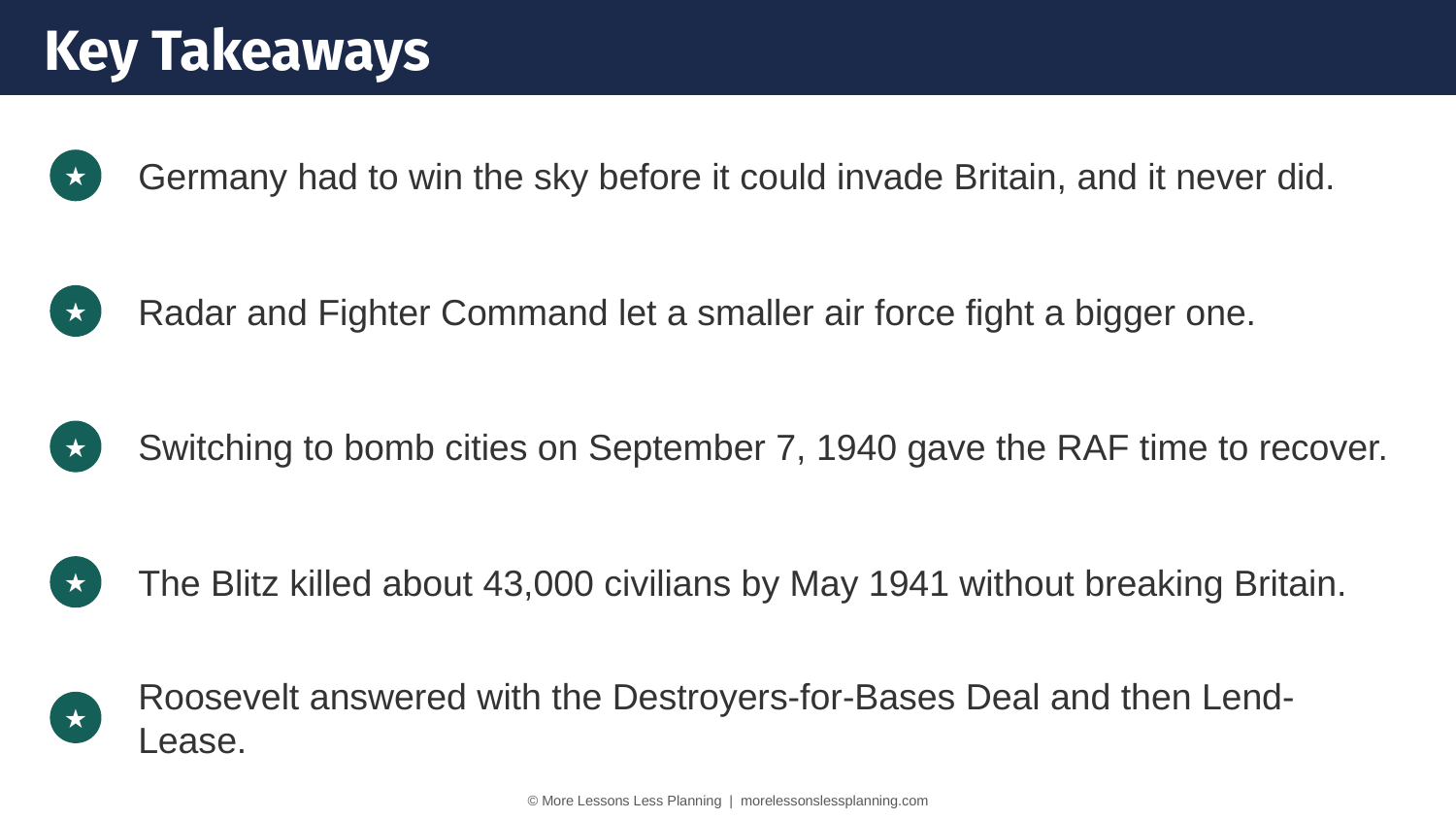

Key Takeaways
Germany had to win the sky before it could invade Britain, and it never did.

★
Radar and Fighter Command let a smaller air force fight a bigger one.

★
Switching to bomb cities on September 7, 1940 gave the RAF time to recover.

★
The Blitz killed about 43,000 civilians by May 1941 without breaking Britain.

★
Roosevelt answered with the Destroyers-for-Bases Deal and then Lend-Lease.

★
© More Lessons Less Planning  |  morelessonslessplanning.com